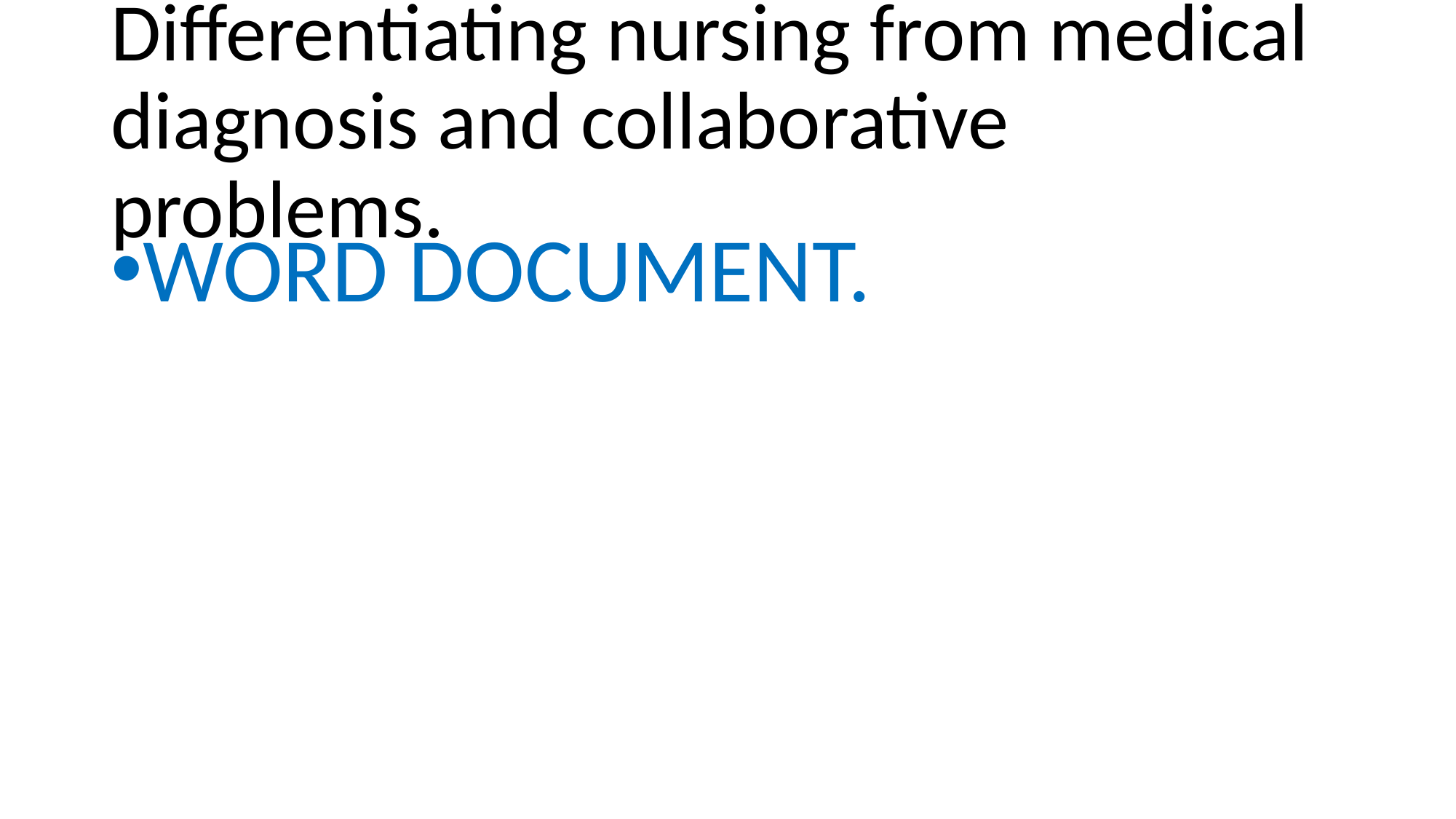

# Differentiating nursing from medical diagnosis and collaborative problems.
WORD DOCUMENT.